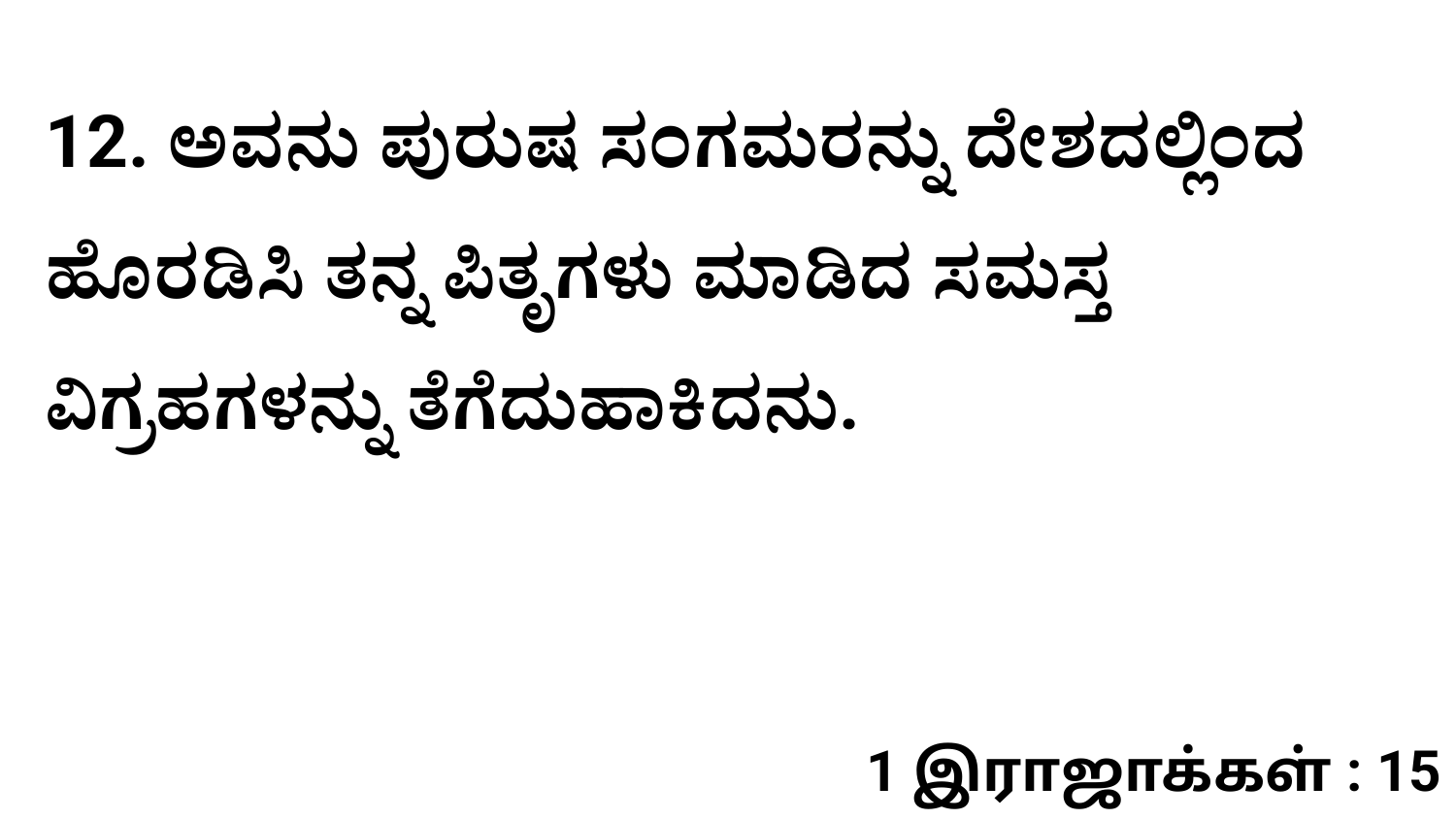

12. ಅವನು ಪುರುಷ ಸಂಗಮರನ್ನು ದೇಶದಲ್ಲಿಂದ ಹೊರಡಿಸಿ ತನ್ನ ಪಿತೃಗಳು ಮಾಡಿದ ಸಮಸ್ತ ವಿಗ್ರಹಗಳನ್ನು ತೆಗೆದುಹಾಕಿದನು.
1 இராஜாக்கள் : 15